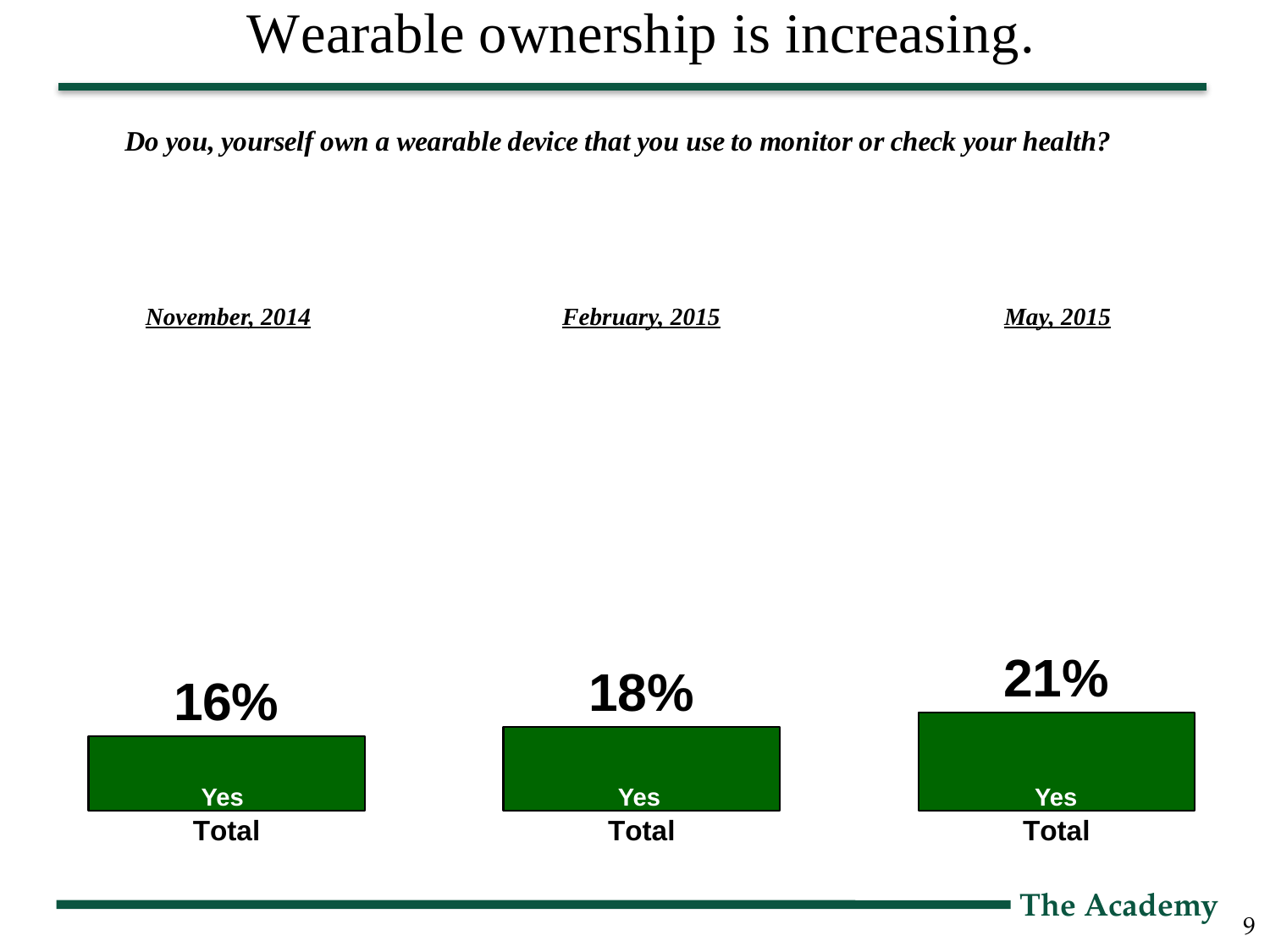

### Chart

| Category | Yes |
|---|---|
| Total | 0.16 |
| Total | 0.18000000000000002 |
| Total | 0.21000000000000002 |
November, 2014
February, 2015
May, 2015
Yes
Yes
Yes